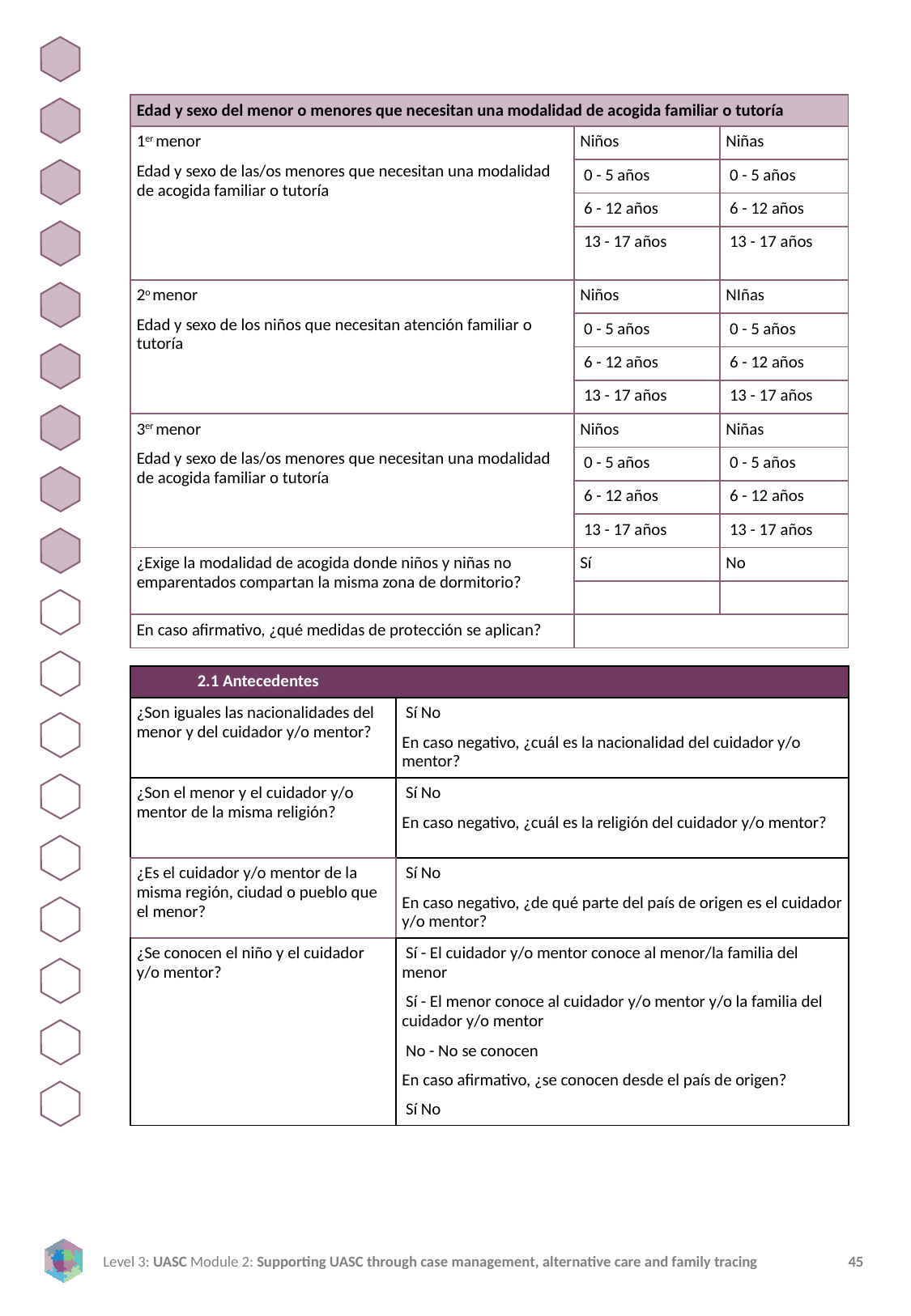

| Edad y sexo del menor o menores que necesitan una modalidad de acogida familiar o tutoría |  |  |
| --- | --- | --- |
| 1er menor Edad y sexo de las/os menores que necesitan una modalidad de acogida familiar o tutoría | Niños | Niñas |
|  | 0 - 5 años | 0 - 5 años |
|  | 6 - 12 años | 6 - 12 años |
|  | 13 - 17 años | 13 - 17 años |
| 2o menor Edad y sexo de los niños que necesitan atención familiar o tutoría | Niños | NIñas |
|  | 0 - 5 años | 0 - 5 años |
|  | 6 - 12 años | 6 - 12 años |
|  | 13 - 17 años | 13 - 17 años |
| 3er menor Edad y sexo de las/os menores que necesitan una modalidad de acogida familiar o tutoría | Niños | Niñas |
|  | 0 - 5 años | 0 - 5 años |
|  | 6 - 12 años | 6 - 12 años |
|  | 13 - 17 años | 13 - 17 años |
| ¿Exige la modalidad de acogida donde niños y niñas no emparentados compartan la misma zona de dormitorio? | Sí | No |
|  |  |  |
| En caso afirmativo, ¿qué medidas de protección se aplican? |  |  |

| 2.1 Antecedentes |  |
| --- | --- |
| ¿Son iguales las nacionalidades del menor y del cuidador y/o mentor? | Sí No En caso negativo, ¿cuál es la nacionalidad del cuidador y/o mentor? |
| ¿Son el menor y el cuidador y/o mentor de la misma religión? | Sí No En caso negativo, ¿cuál es la religión del cuidador y/o mentor? |
| ¿Es el cuidador y/o mentor de la misma región, ciudad o pueblo que el menor? | Sí No En caso negativo, ¿de qué parte del país de origen es el cuidador y/o mentor? |
| ¿Se conocen el niño y el cuidador y/o mentor? | Sí - El cuidador y/o mentor conoce al menor/la familia del menor Sí - El menor conoce al cuidador y/o mentor y/o la familia del cuidador y/o mentor No - No se conocen En caso afirmativo, ¿se conocen desde el país de origen? Sí No |